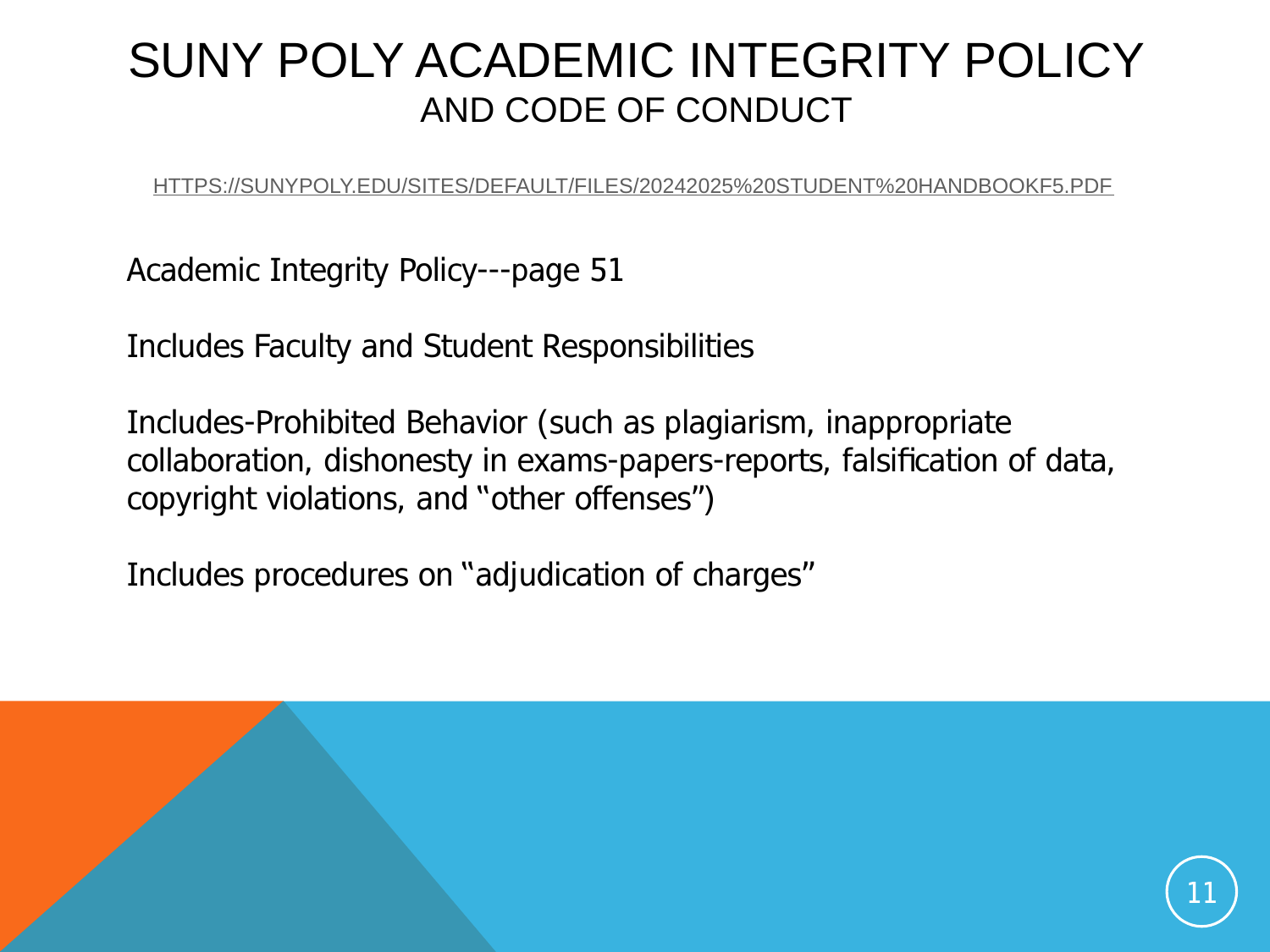

# SUNY Poly Academic integrity Policy and code of conduct https://sunypoly.edu/sites/default/files/20242025%20Student%20HandbookF5.pdf
Academic Integrity Policy---page 51

Includes Faculty and Student Responsibilities

Includes-Prohibited Behavior (such as plagiarism, inappropriate collaboration, dishonesty in exams-papers-reports, falsification of data, copyright violations, and “other offenses”)

Includes procedures on “adjudication of charges”
11